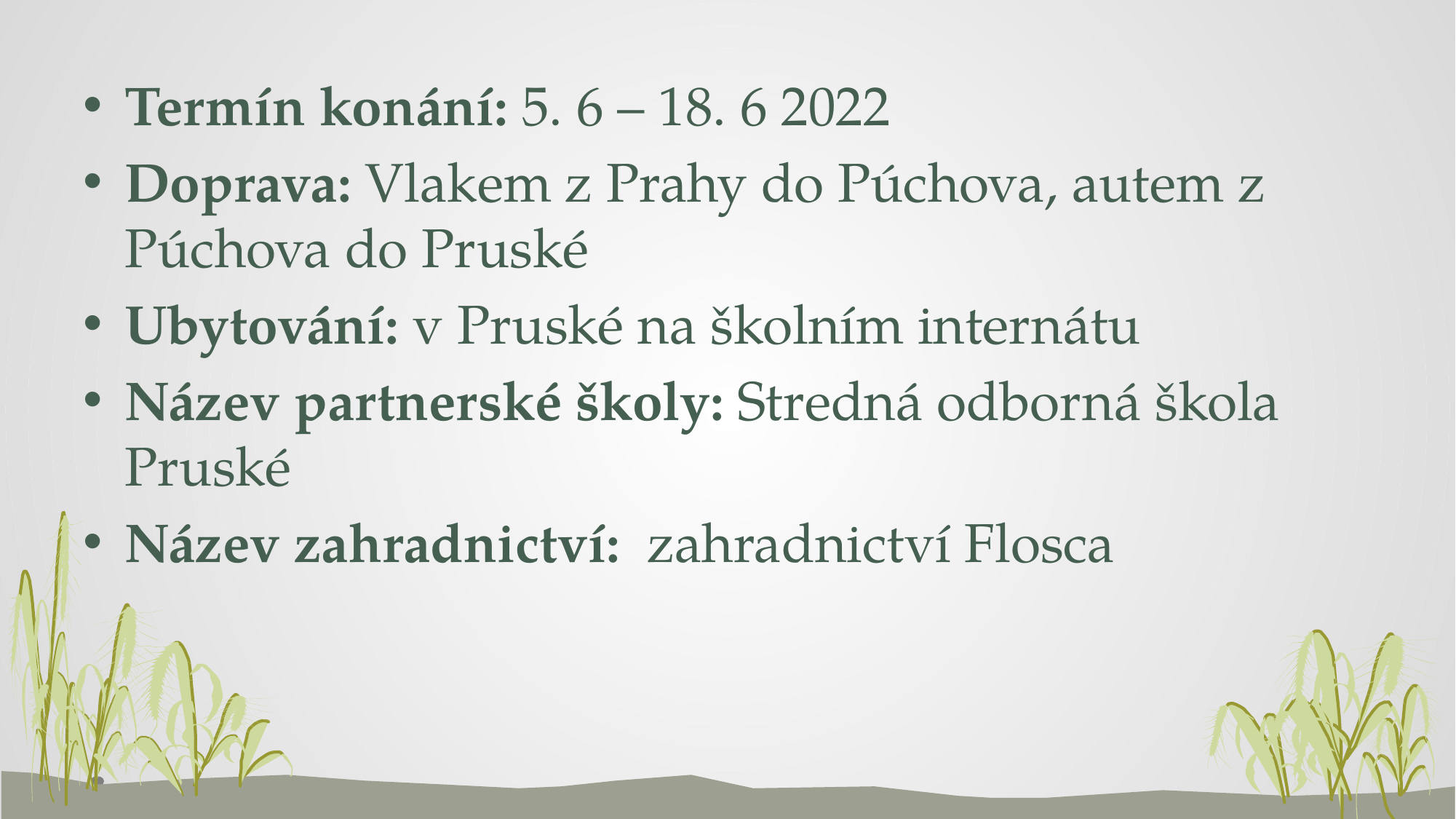

#
Termín konání: 5. 6 – 18. 6 2022
Doprava: Vlakem z Prahy do Púchova, autem z Púchova do Pruské
Ubytování: v Pruské na školním internátu
Název partnerské školy: Stredná odborná škola Pruské
Název zahradnictví:  zahradnictví Flosca